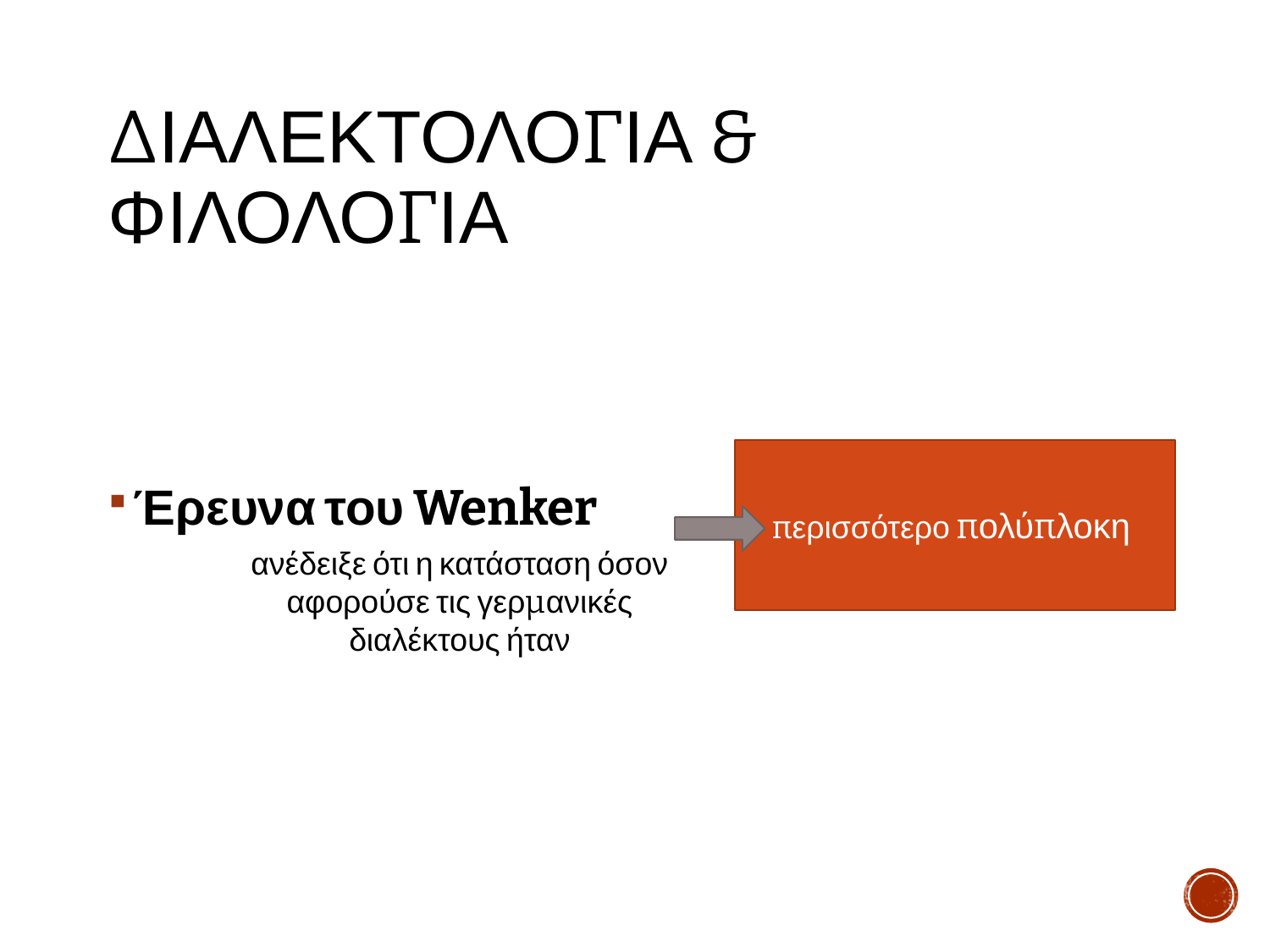

# Διαλεκτολογια & φιλολογια

Έρευνα του Wenker
 περισσότερο πολύπλοκη

ανέδειξε ότι η κατάσταση όσον αφορούσε τις γερμανικές
διαλέκτους ήταν